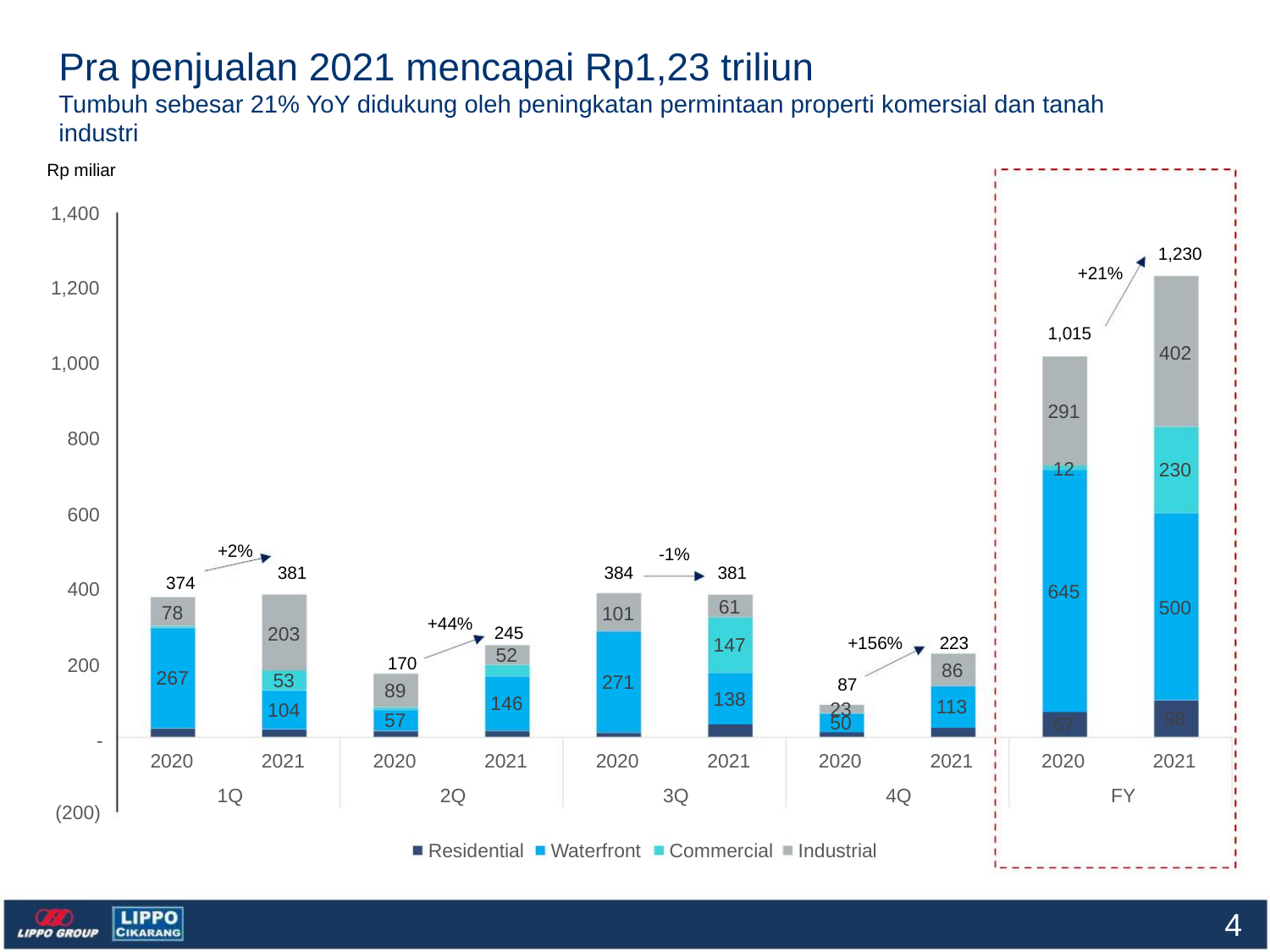

Pra penjualan 2021 mencapai Rp1,23 triliun
Tumbuh sebesar 21% YoY didukung oleh peningkatan permintaan properti komersial dan tanah industri
Rp miliar
1,400
1,230
402
+21%
1,200
1,000
800
600
400
200
-
1,015
291
12
230
500
+2%
-1%
381
203
384
101
381
61
374
78
645
+44%
245
52
+156%
87
223
86
147
138
170
89
267
53
271
146
113
23
50
104
98
57
67
2020
2021
2020
2021
2020
2021
2020
2021
2020
2021
1Q
2Q
3Q
4Q
FY
(200)
Residential
Waterfront
Commercial
Industrial
4